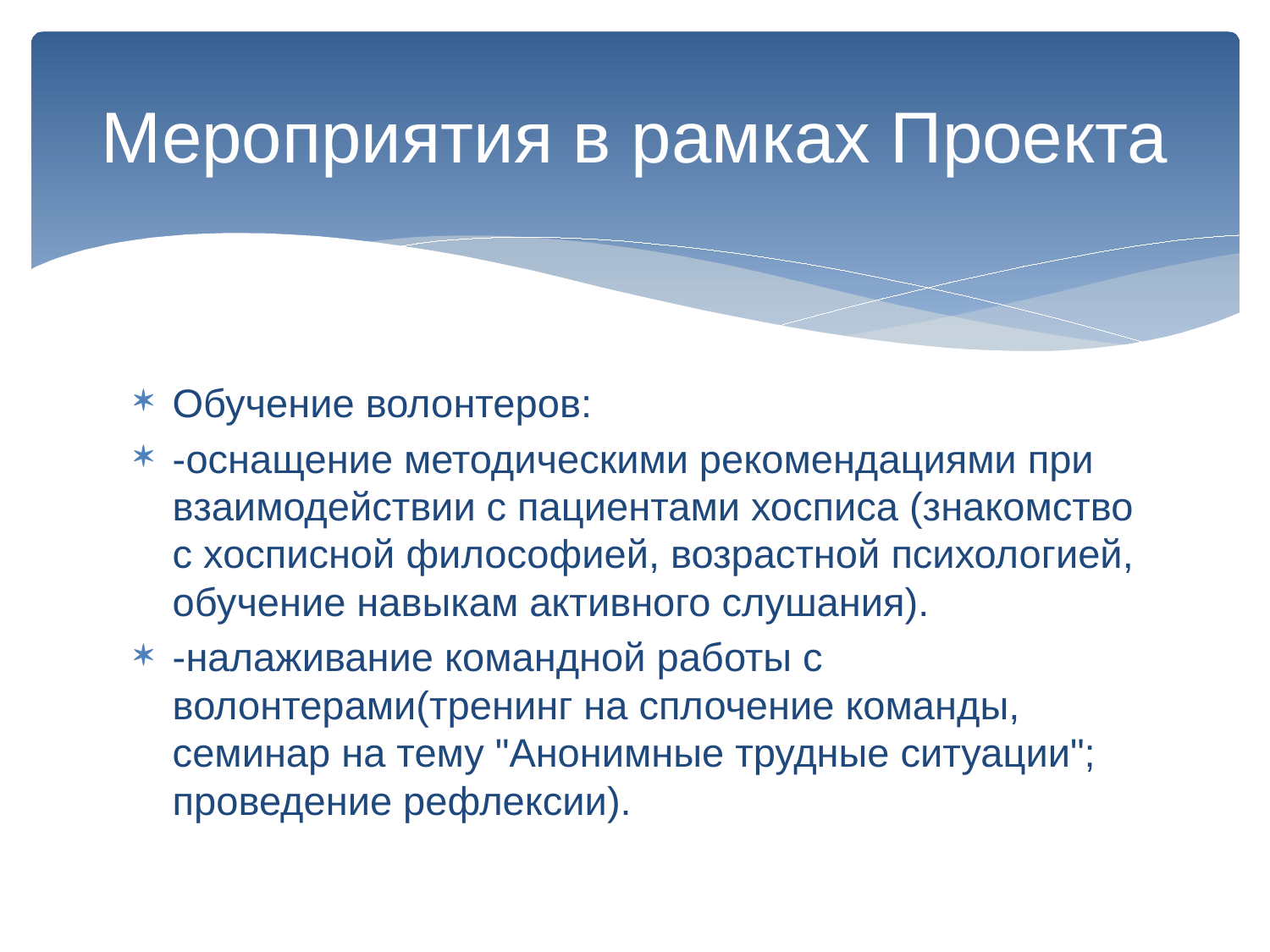

# Мероприятия в рамках Проекта
Обучение волонтеров:
-оснащение методическими рекомендациями при взаимодействии с пациентами хосписа (знакомство с хосписной философией, возрастной психологией, обучение навыкам активного слушания).
-налаживание командной работы с волонтерами(тренинг на сплочение команды, семинар на тему "Анонимные трудные ситуации"; проведение рефлексии).